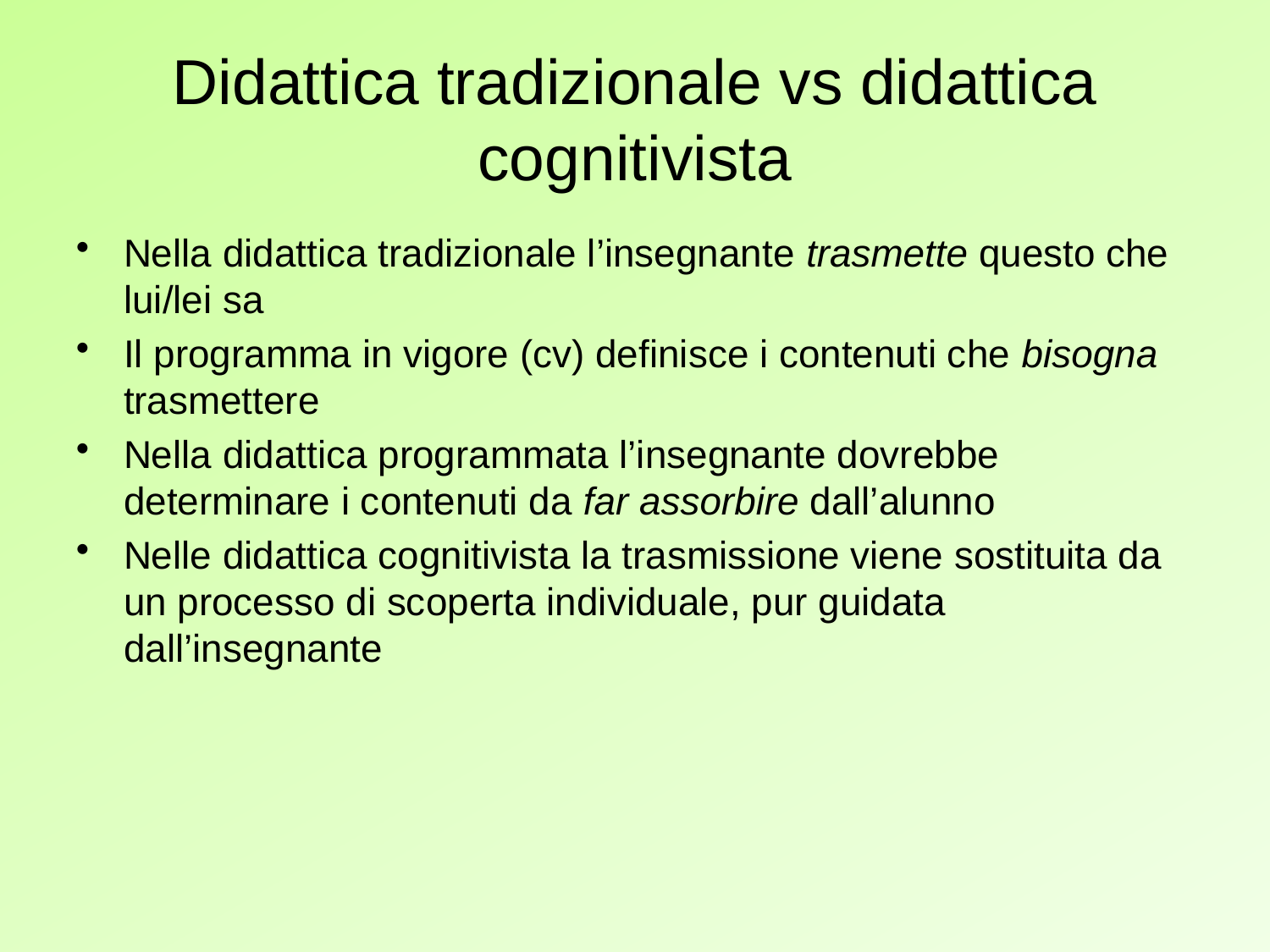

# Didattica tradizionale vs didattica cognitivista
Nella didattica tradizionale l’insegnante trasmette questo che lui/lei sa
Il programma in vigore (cv) definisce i contenuti che bisogna trasmettere
Nella didattica programmata l’insegnante dovrebbe determinare i contenuti da far assorbire dall’alunno
Nelle didattica cognitivista la trasmissione viene sostituita da un processo di scoperta individuale, pur guidata dall’insegnante